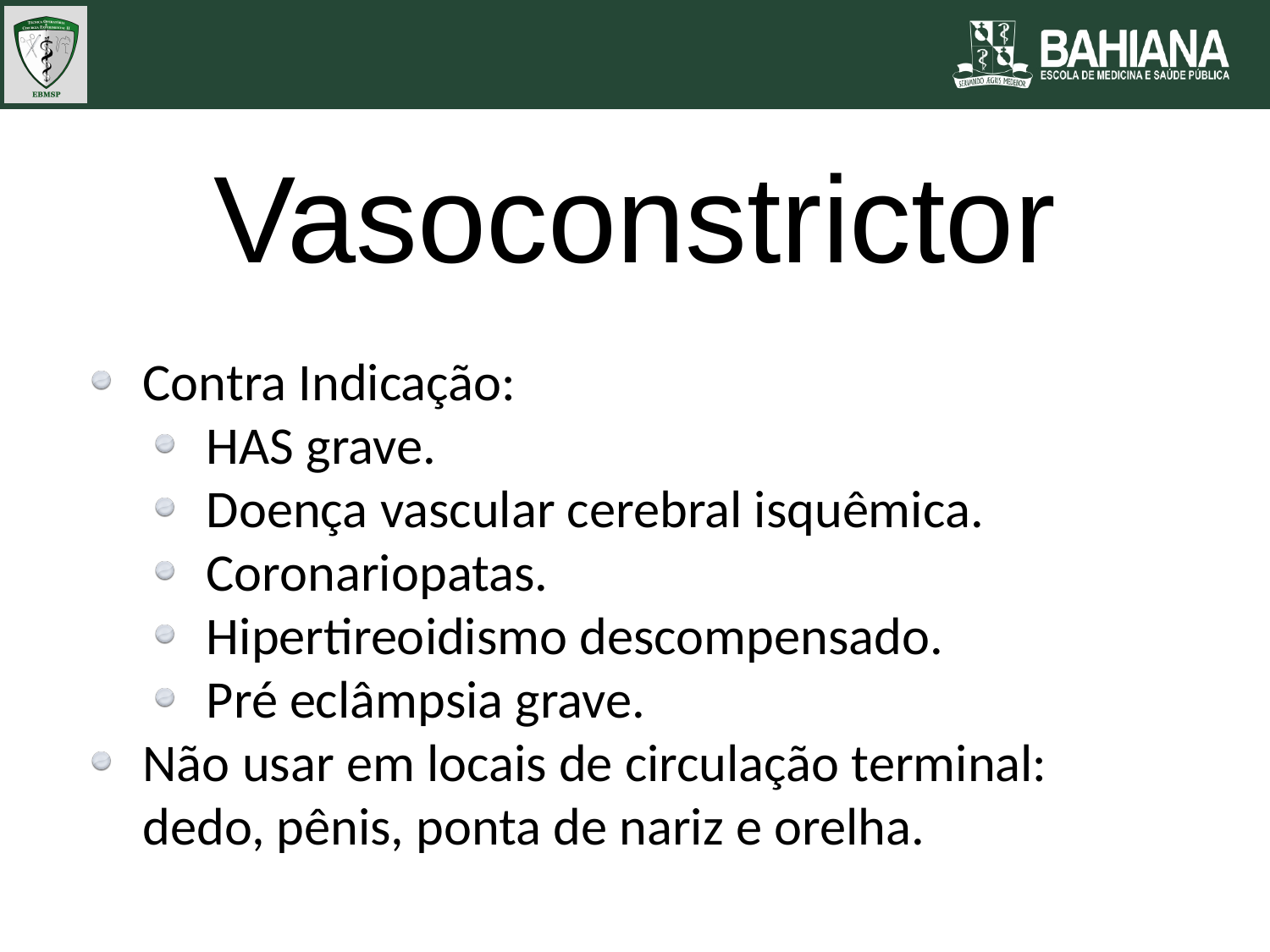

Vasoconstrictor
Contra Indicação:
HAS grave.
Doença vascular cerebral isquêmica.
Coronariopatas.
Hipertireoidismo descompensado.
Pré eclâmpsia grave.
Não usar em locais de circulação terminal: dedo, pênis, ponta de nariz e orelha.